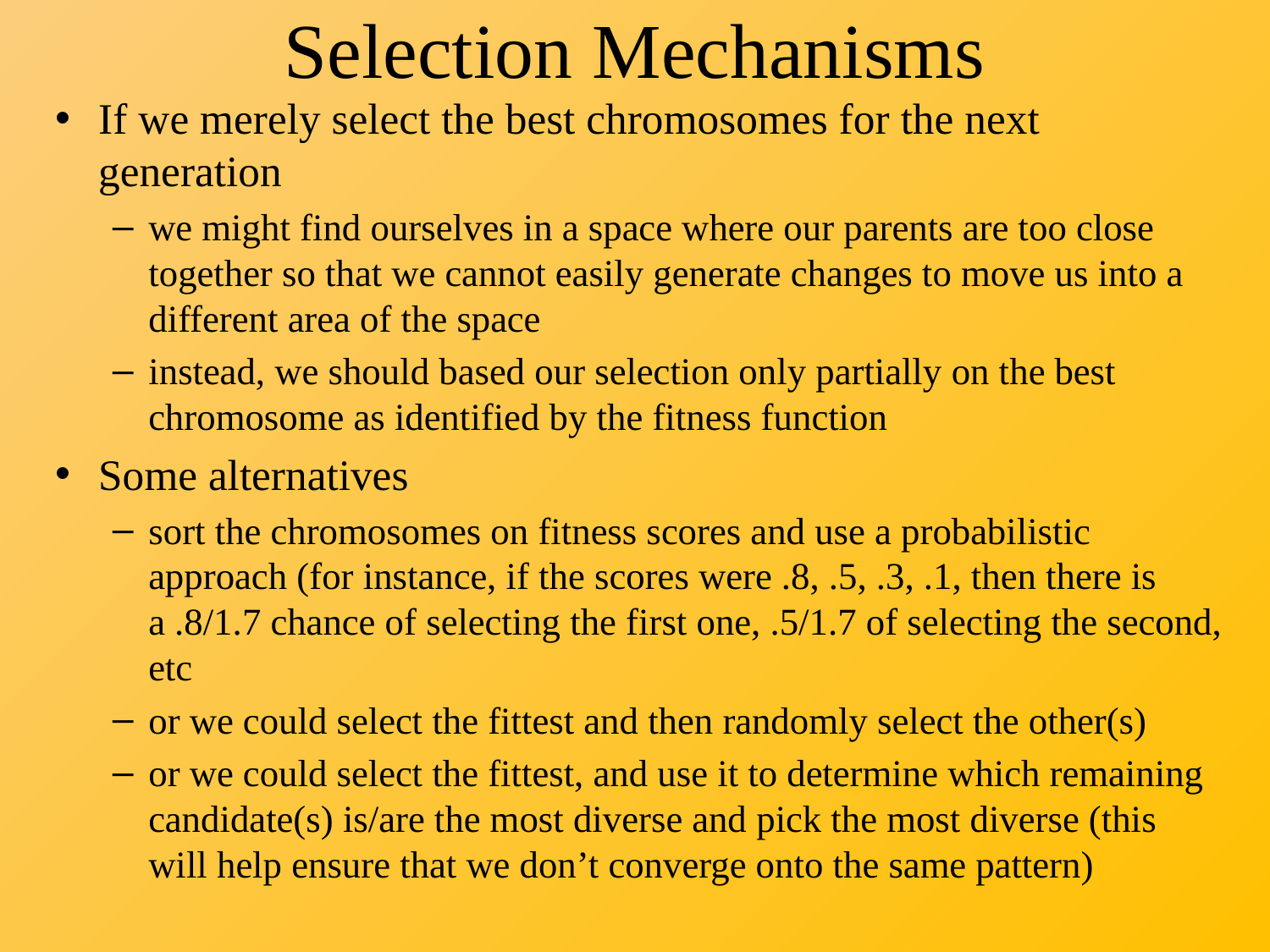

# Selection Mechanisms
If we merely select the best chromosomes for the next generation
we might find ourselves in a space where our parents are too close together so that we cannot easily generate changes to move us into a different area of the space
instead, we should based our selection only partially on the best chromosome as identified by the fitness function
Some alternatives
sort the chromosomes on fitness scores and use a probabilistic approach (for instance, if the scores were .8, .5, .3, .1, then there is a .8/1.7 chance of selecting the first one, .5/1.7 of selecting the second, etc
or we could select the fittest and then randomly select the other(s)
or we could select the fittest, and use it to determine which remaining candidate(s) is/are the most diverse and pick the most diverse (this will help ensure that we don’t converge onto the same pattern)